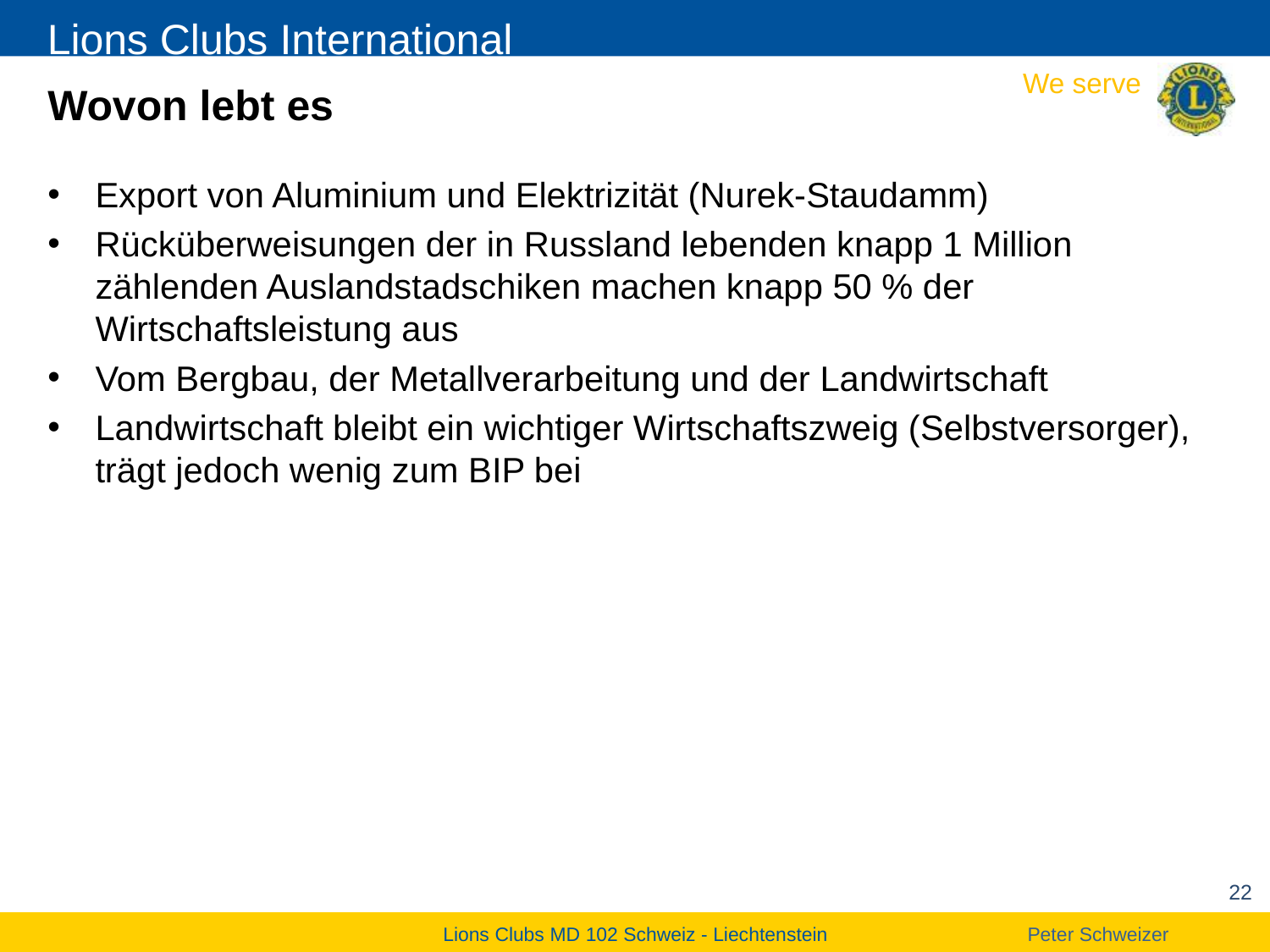

# Wovon lebt es
Export von Aluminium und Elektrizität (Nurek-Staudamm)
Rücküberweisungen der in Russland lebenden knapp 1 Million zählenden Auslandstadschiken machen knapp 50 % der Wirtschaftsleistung aus
Vom Bergbau, der Metallverarbeitung und der Landwirtschaft
Landwirtschaft bleibt ein wichtiger Wirtschaftszweig (Selbstversorger), trägt jedoch wenig zum BIP bei
22